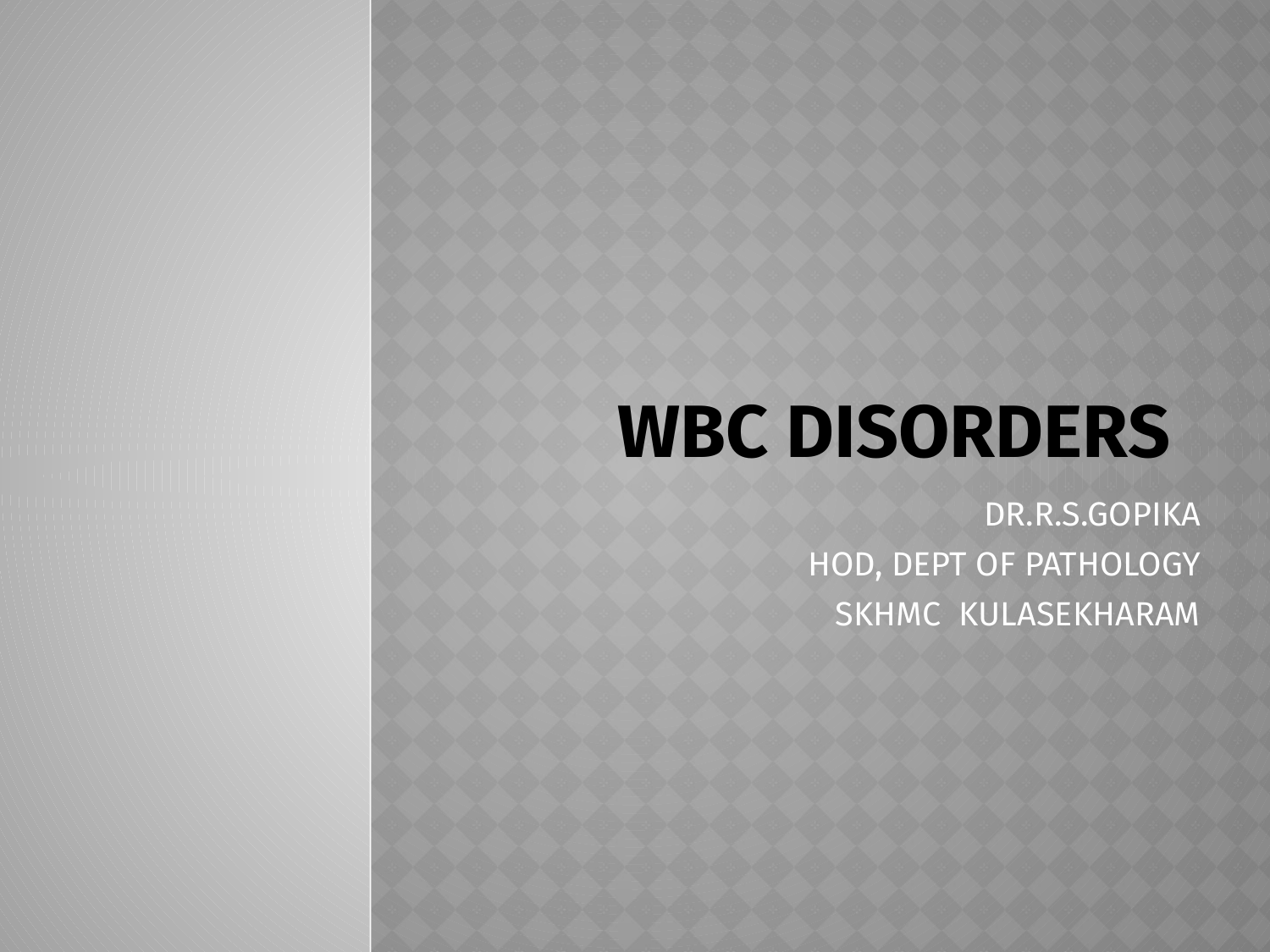

# WBC disorders

DR.R.S.GOPIKA
HOD, DEPT OF PATHOLOGY
SKHMC  KULASEKHARAM